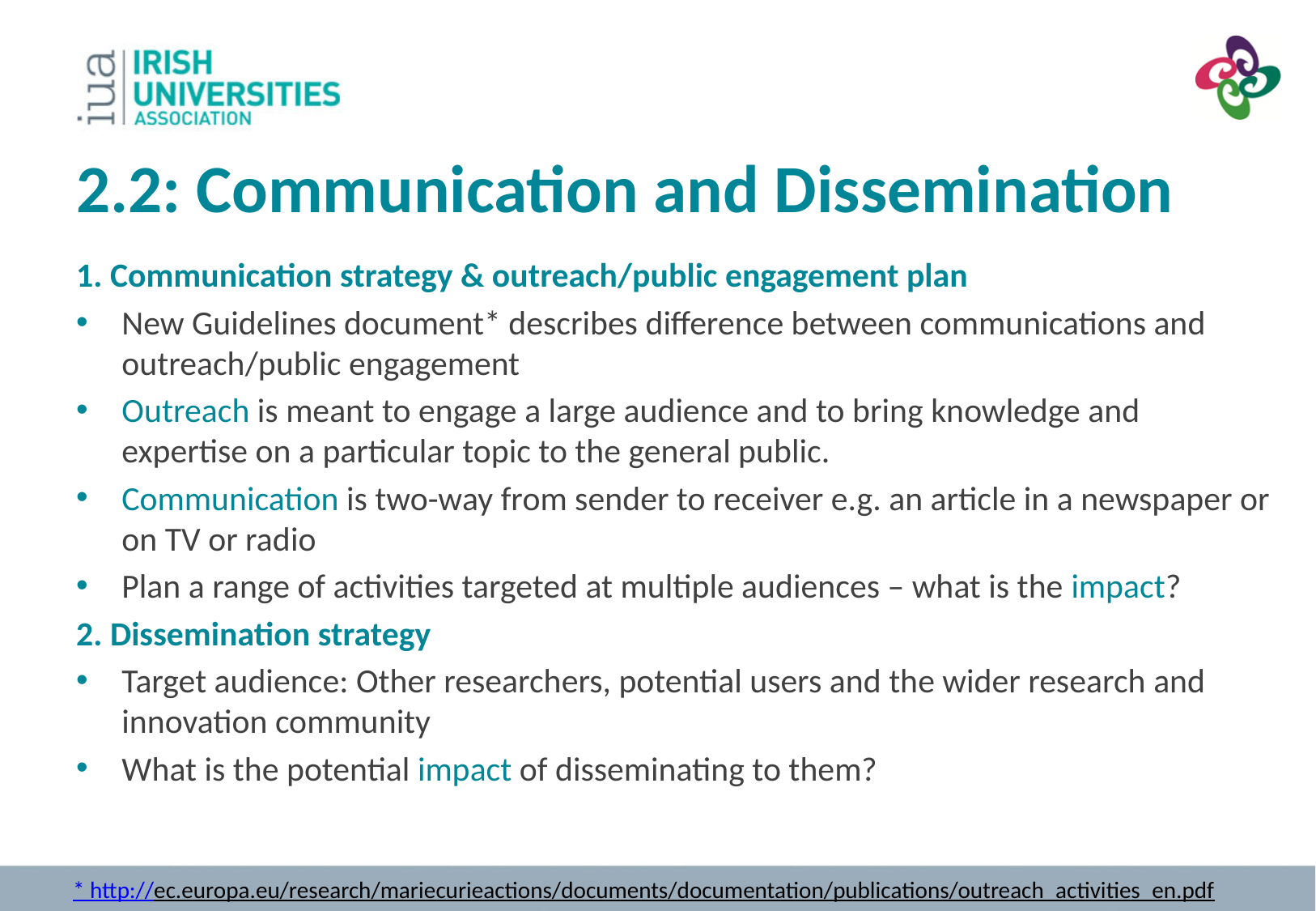

2.2: Communication and Dissemination
1. Communication strategy & outreach/public engagement plan
New Guidelines document* describes difference between communications and outreach/public engagement
Outreach is meant to engage a large audience and to bring knowledge and expertise on a particular topic to the general public.
Communication is two-way from sender to receiver e.g. an article in a newspaper or on TV or radio
Plan a range of activities targeted at multiple audiences – what is the impact?
2. Dissemination strategy
Target audience: Other researchers, potential users and the wider research and innovation community
What is the potential impact of disseminating to them?

* http://ec.europa.eu/research/mariecurieactions/documents/documentation/publications/outreach_activities_en.pdf